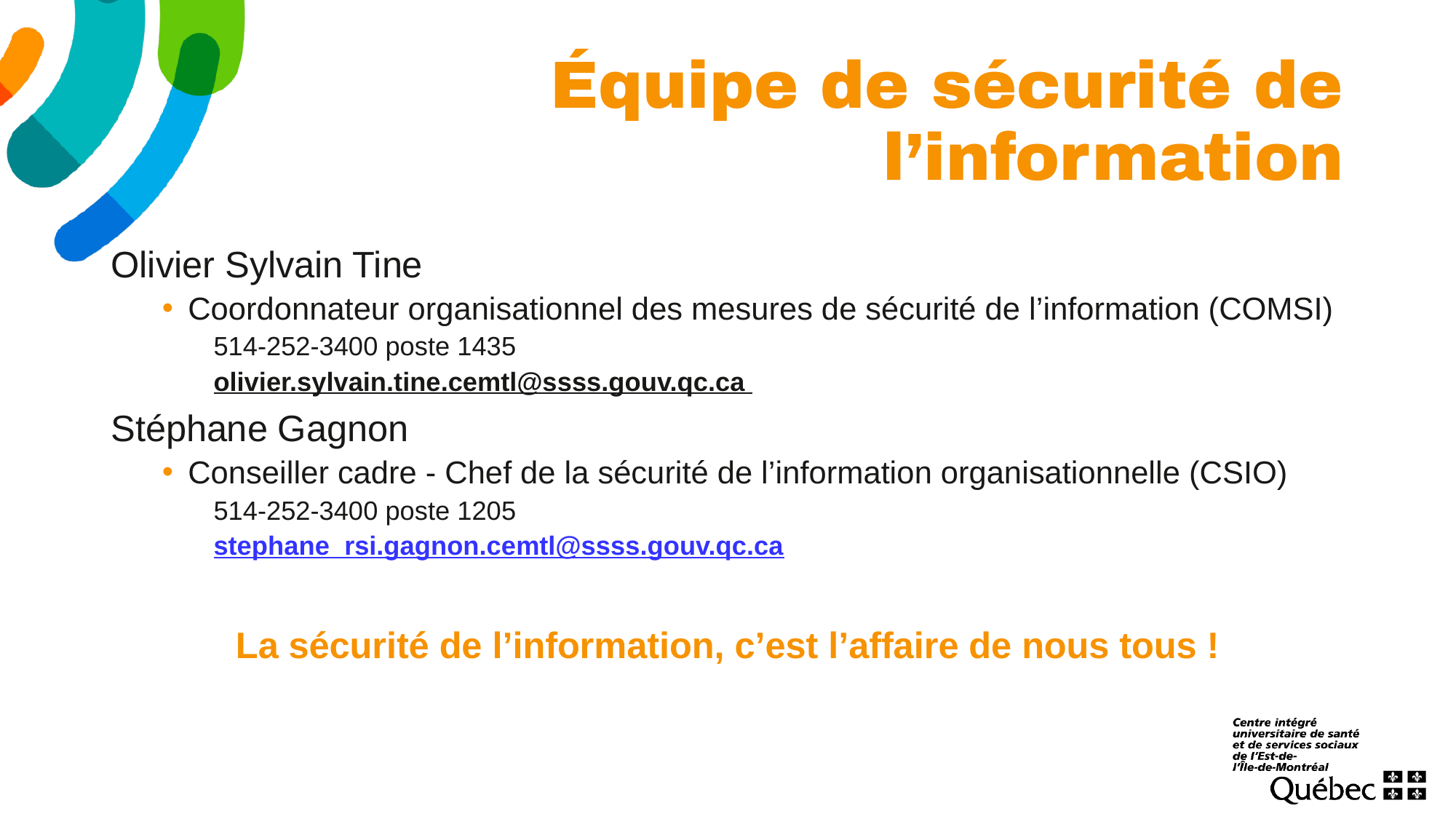

# Équipe de sécurité de l’information
Olivier Sylvain Tine
Coordonnateur organisationnel des mesures de sécurité de l’information (COMSI)
514-252-3400 poste 1435
olivier.sylvain.tine.cemtl@ssss.gouv.qc.ca
Stéphane Gagnon
Conseiller cadre - Chef de la sécurité de l’information organisationnelle (CSIO)
514-252-3400 poste 1205
stephane_rsi.gagnon.cemtl@ssss.gouv.qc.ca

La sécurité de l’information, c’est l’affaire de nous tous !